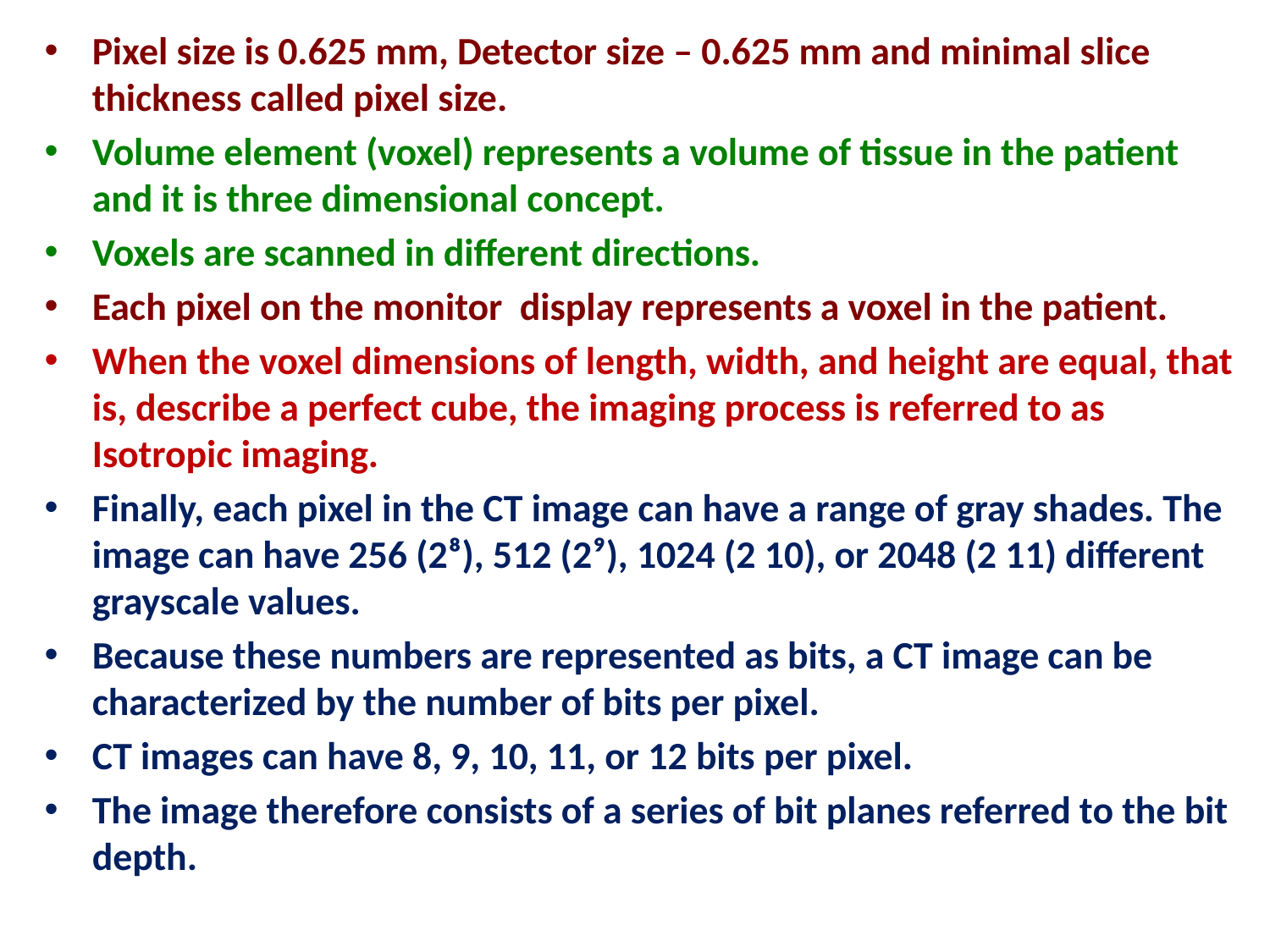

#
Pixel size is 0.625 mm, Detector size – 0.625 mm and minimal slice thickness called pixel size.
Volume element (voxel) represents a volume of tissue in the patient  and it is three dimensional concept.
Voxels are scanned in different directions.
Each pixel on the monitor  display represents a voxel in the patient.
When the voxel dimensions of length, width, and height are equal, that is, describe a perfect cube, the imaging process is referred to as Isotropic imaging.
Finally, each pixel in the CT image can have a range of gray shades. The image can have 256 (2⁸), 512 (2⁹), 1024 (2 10), or 2048 (2 11) different grayscale values.
Because these numbers are represented as bits, a CT image can be characterized by the number of bits per pixel.
CT images can have 8, 9, 10, 11, or 12 bits per pixel.
The image therefore consists of a series of bit planes referred to the bit depth.